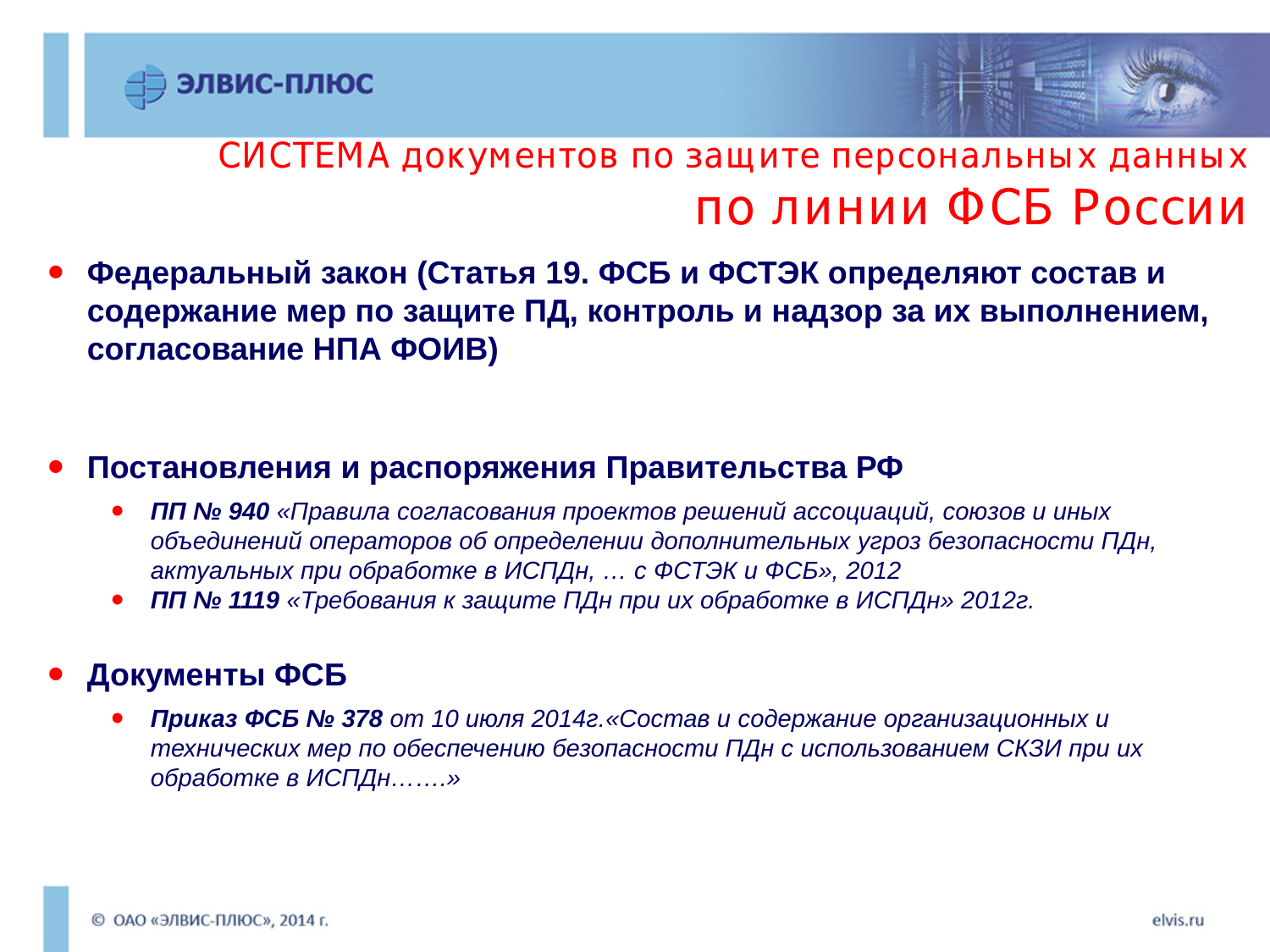

СИСТЕМА документов по защите персональных данных по линии ФСБ России
Федеральный закон (Статья 19. ФСБ и ФСТЭК определяют состав и содержание мер по защите ПД, контроль и надзор за их выполнением, согласование НПА ФОИВ)

Постановления и распоряжения Правительства РФ
ПП № 940 «Правила согласования проектов решений ассоциаций, союзов и иных объединений операторов об определении дополнительных угроз безопасности ПДн, актуальных при обработке в ИСПДн, … с ФСТЭК и ФСБ», 2012
ПП № 1119 «Требования к защите ПДн при их обработке в ИСПДн» 2012г.

Документы ФСБ
Приказ ФСБ № 378 от 10 июля 2014г.«Состав и содержание организационных и технических мер по обеспечению безопасности ПДн с использованием СКЗИ при их обработке в ИСПДн…….»